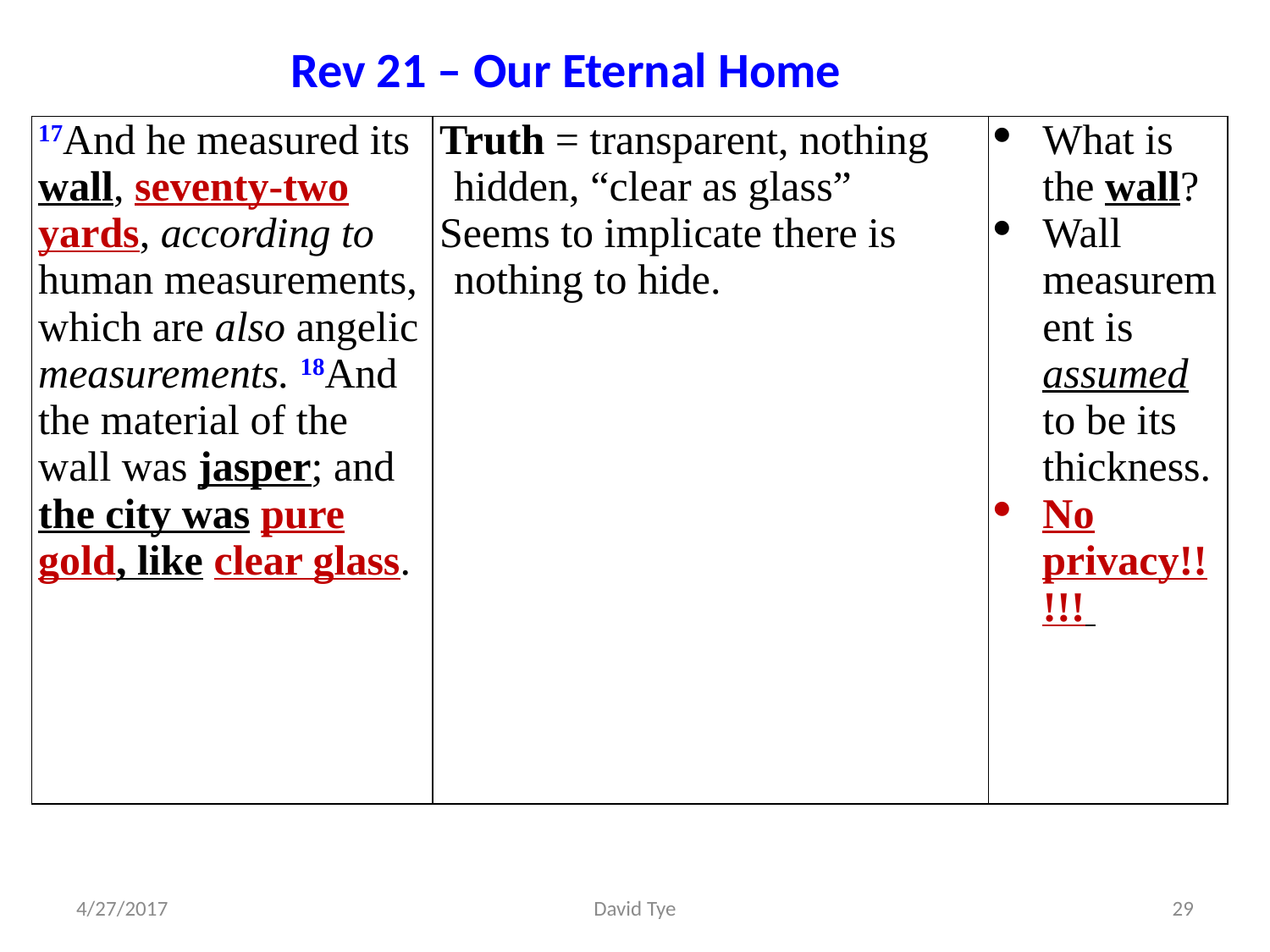

Rev 21 – Our Eternal Home
| 17And he measured its wall, seventy-two yards, according to human measurements, which are also angelic measurements. 18And the material of the wall was jasper; and the city was pure gold, like clear glass. | Truth = transparent, nothing hidden, “clear as glass” Seems to implicate there is nothing to hide. | What is the wall? Wall measurement is assumed to be its thickness. No privacy!!!!! |
| --- | --- | --- |
4/27/2017
David Tye
29